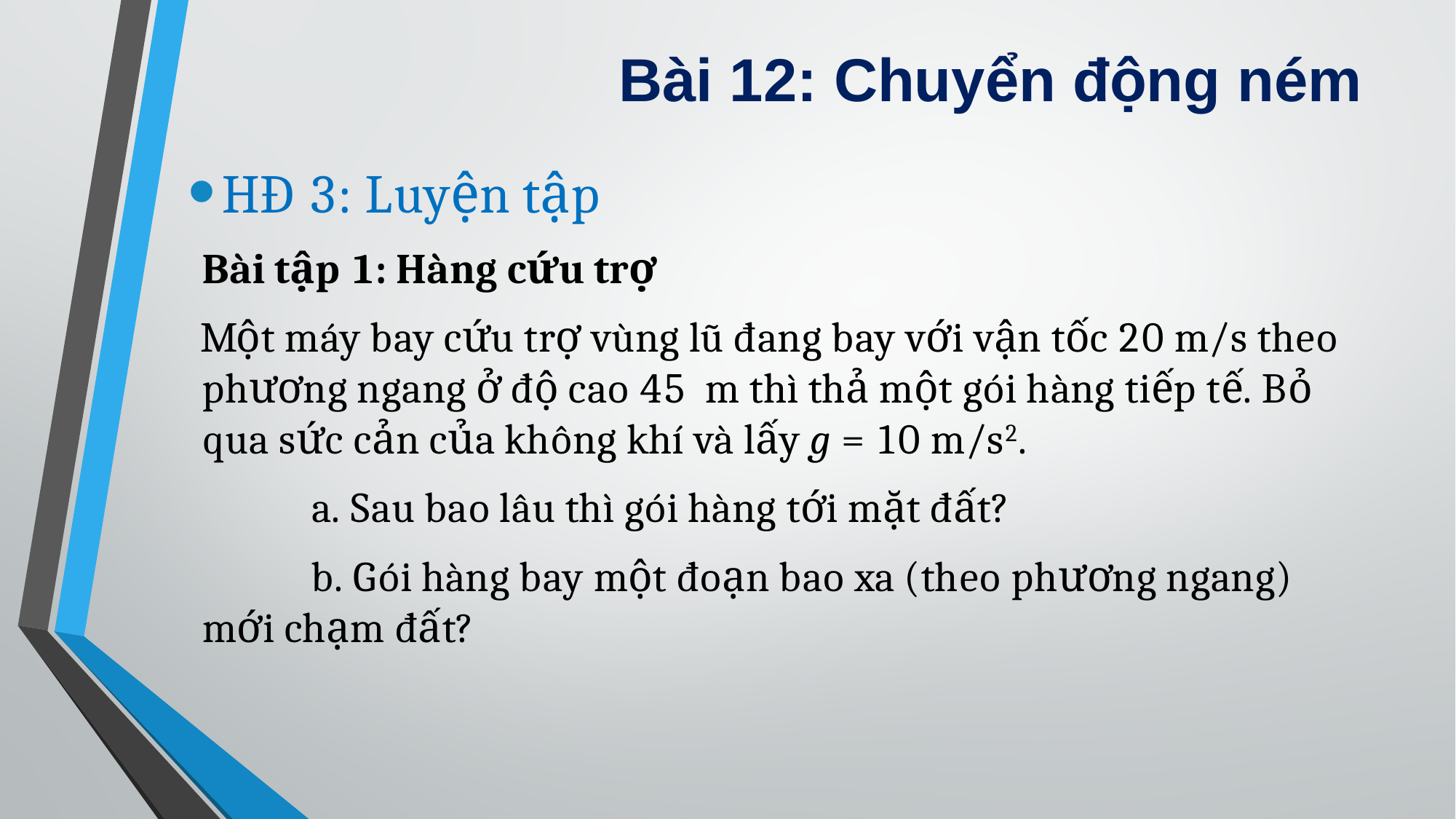

# Bài 12: Chuyển động ném
HĐ 3: Luyện tập
Bài tập 1: Hàng cứu trợ
Một máy bay cứu trợ vùng lũ đang bay với vận tốc 20 m/s theo phương ngang ở độ cao 45  m thì thả một gói hàng tiếp tế. Bỏ qua sức cản của không khí và lấy g = 10 m/s2.
	a. Sau bao lâu thì gói hàng tới mặt đất?
	b. Gói hàng bay một đoạn bao xa (theo phương ngang) mới chạm đất?